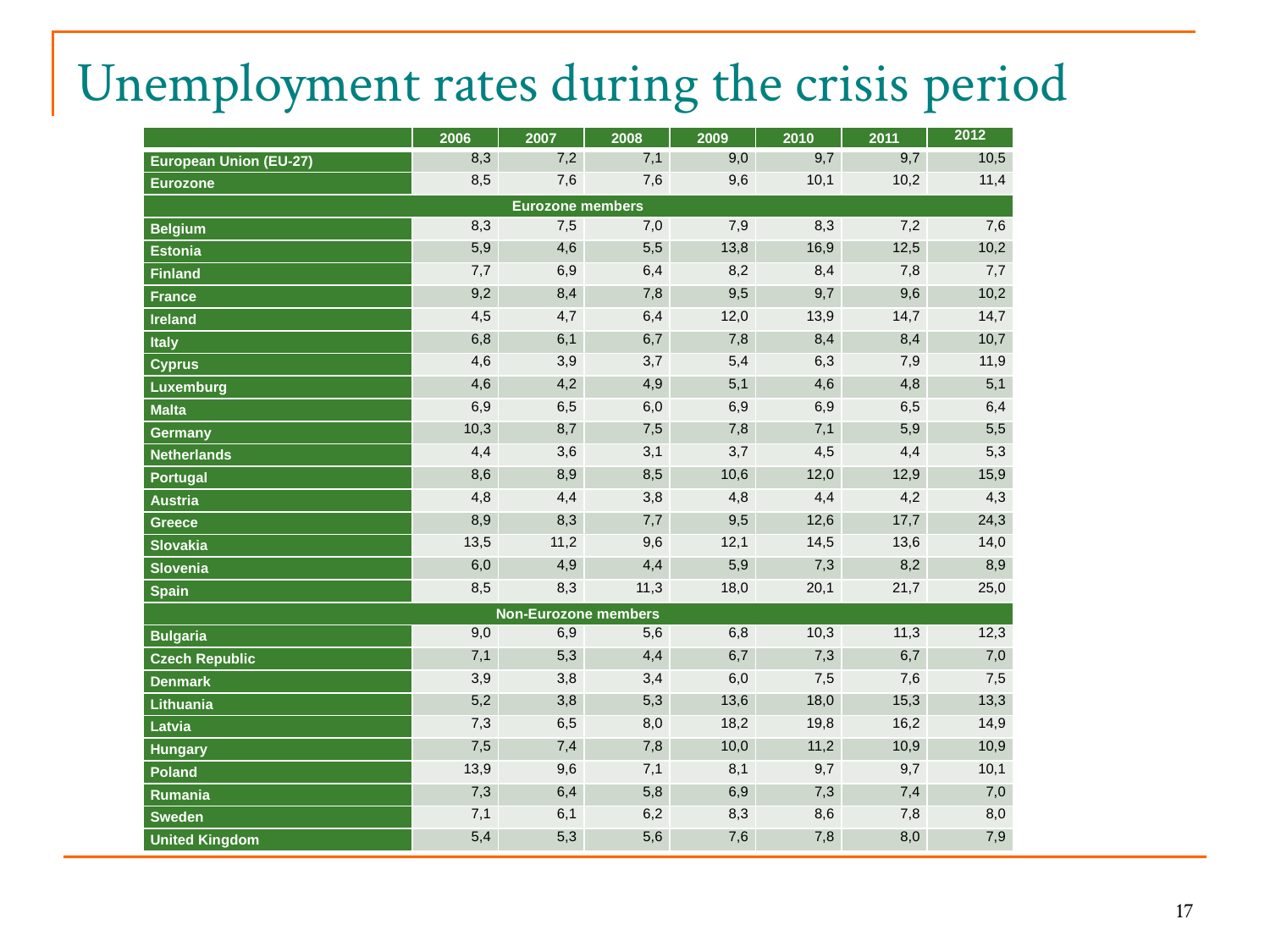

# Unemployment rates during the crisis period
|  | 2006 | 2007 | 2008 | 2009 | 2010 | 2011 | 2012 |
| --- | --- | --- | --- | --- | --- | --- | --- |
| European Union (EU-27) | 8,3 | 7,2 | 7,1 | 9,0 | 9,7 | 9,7 | 10,5 |
| Eurozone | 8,5 | 7,6 | 7,6 | 9,6 | 10,1 | 10,2 | 11,4 |
| Eurozone members |  |  |  |  |  |  |  |
| Belgium | 8,3 | 7,5 | 7,0 | 7,9 | 8,3 | 7,2 | 7,6 |
| Estonia | 5,9 | 4,6 | 5,5 | 13,8 | 16,9 | 12,5 | 10,2 |
| Finland | 7,7 | 6,9 | 6,4 | 8,2 | 8,4 | 7,8 | 7,7 |
| France | 9,2 | 8,4 | 7,8 | 9,5 | 9,7 | 9,6 | 10,2 |
| Ireland | 4,5 | 4,7 | 6,4 | 12,0 | 13,9 | 14,7 | 14,7 |
| Italy | 6,8 | 6,1 | 6,7 | 7,8 | 8,4 | 8,4 | 10,7 |
| Cyprus | 4,6 | 3,9 | 3,7 | 5,4 | 6,3 | 7,9 | 11,9 |
| Luxemburg | 4,6 | 4,2 | 4,9 | 5,1 | 4,6 | 4,8 | 5,1 |
| Malta | 6,9 | 6,5 | 6,0 | 6,9 | 6,9 | 6,5 | 6,4 |
| Germany | 10,3 | 8,7 | 7,5 | 7,8 | 7,1 | 5,9 | 5,5 |
| Netherlands | 4,4 | 3,6 | 3,1 | 3,7 | 4,5 | 4,4 | 5,3 |
| Portugal | 8,6 | 8,9 | 8,5 | 10,6 | 12,0 | 12,9 | 15,9 |
| Austria | 4,8 | 4,4 | 3,8 | 4,8 | 4,4 | 4,2 | 4,3 |
| Greece | 8,9 | 8,3 | 7,7 | 9,5 | 12,6 | 17,7 | 24,3 |
| Slovakia | 13,5 | 11,2 | 9,6 | 12,1 | 14,5 | 13,6 | 14,0 |
| Slovenia | 6,0 | 4,9 | 4,4 | 5,9 | 7,3 | 8,2 | 8,9 |
| Spain | 8,5 | 8,3 | 11,3 | 18,0 | 20,1 | 21,7 | 25,0 |
| Non-Eurozone members |  |  |  |  |  |  |  |
| Bulgaria | 9,0 | 6,9 | 5,6 | 6,8 | 10,3 | 11,3 | 12,3 |
| Czech Republic | 7,1 | 5,3 | 4,4 | 6,7 | 7,3 | 6,7 | 7,0 |
| Denmark | 3,9 | 3,8 | 3,4 | 6,0 | 7,5 | 7,6 | 7,5 |
| Lithuania | 5,2 | 3,8 | 5,3 | 13,6 | 18,0 | 15,3 | 13,3 |
| Latvia | 7,3 | 6,5 | 8,0 | 18,2 | 19,8 | 16,2 | 14,9 |
| Hungary | 7,5 | 7,4 | 7,8 | 10,0 | 11,2 | 10,9 | 10,9 |
| Poland | 13,9 | 9,6 | 7,1 | 8,1 | 9,7 | 9,7 | 10,1 |
| Rumania | 7,3 | 6,4 | 5,8 | 6,9 | 7,3 | 7,4 | 7,0 |
| Sweden | 7,1 | 6,1 | 6,2 | 8,3 | 8,6 | 7,8 | 8,0 |
| United Kingdom | 5,4 | 5,3 | 5,6 | 7,6 | 7,8 | 8,0 | 7,9 |
17